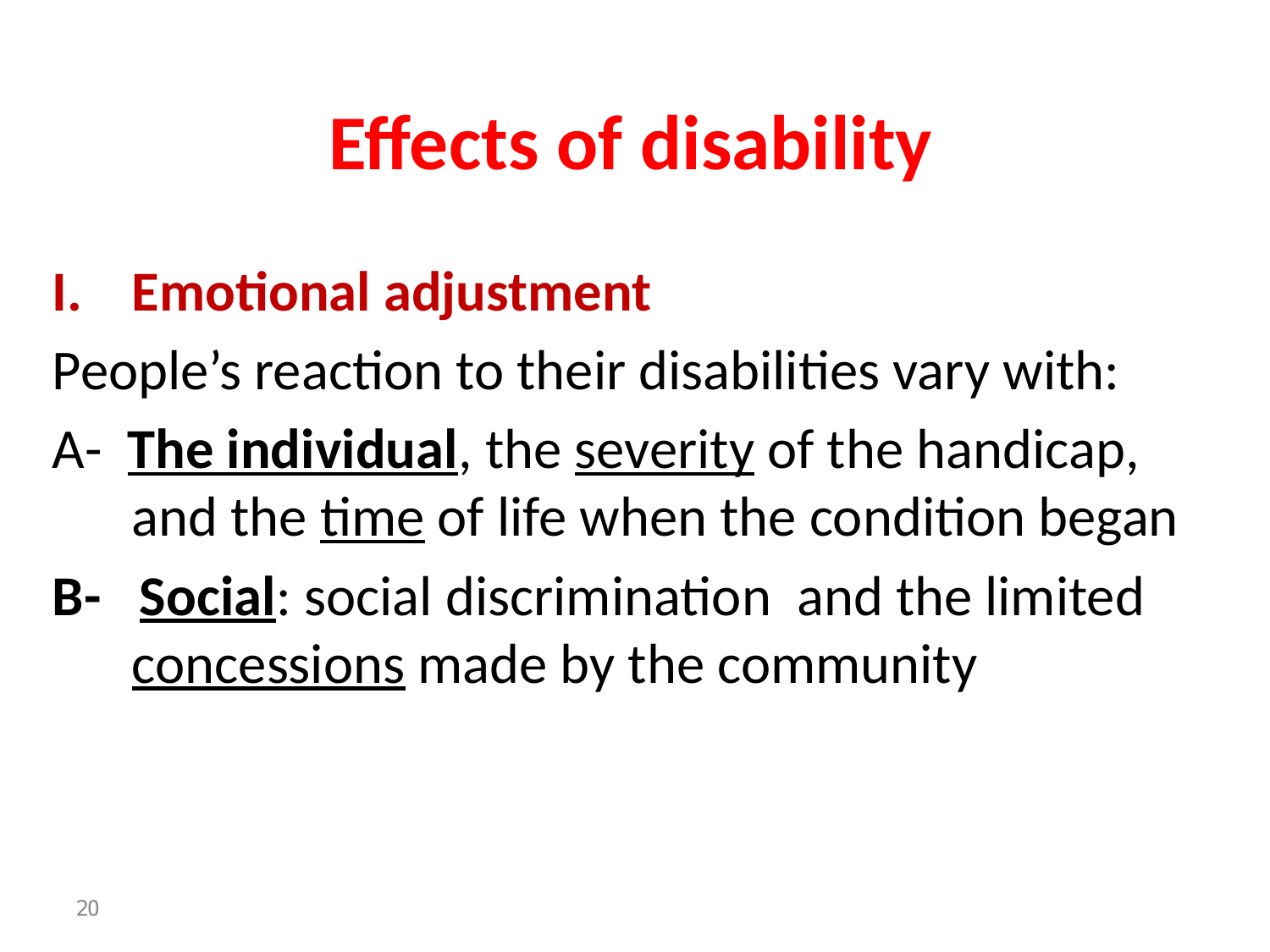

# Effects of disability
Emotional adjustment
People’s reaction to their disabilities vary with:
A-  The individual, the severity of the handicap, and the time of life when the condition began
B-   Social: social discrimination  and the limited concessions made by the community
20